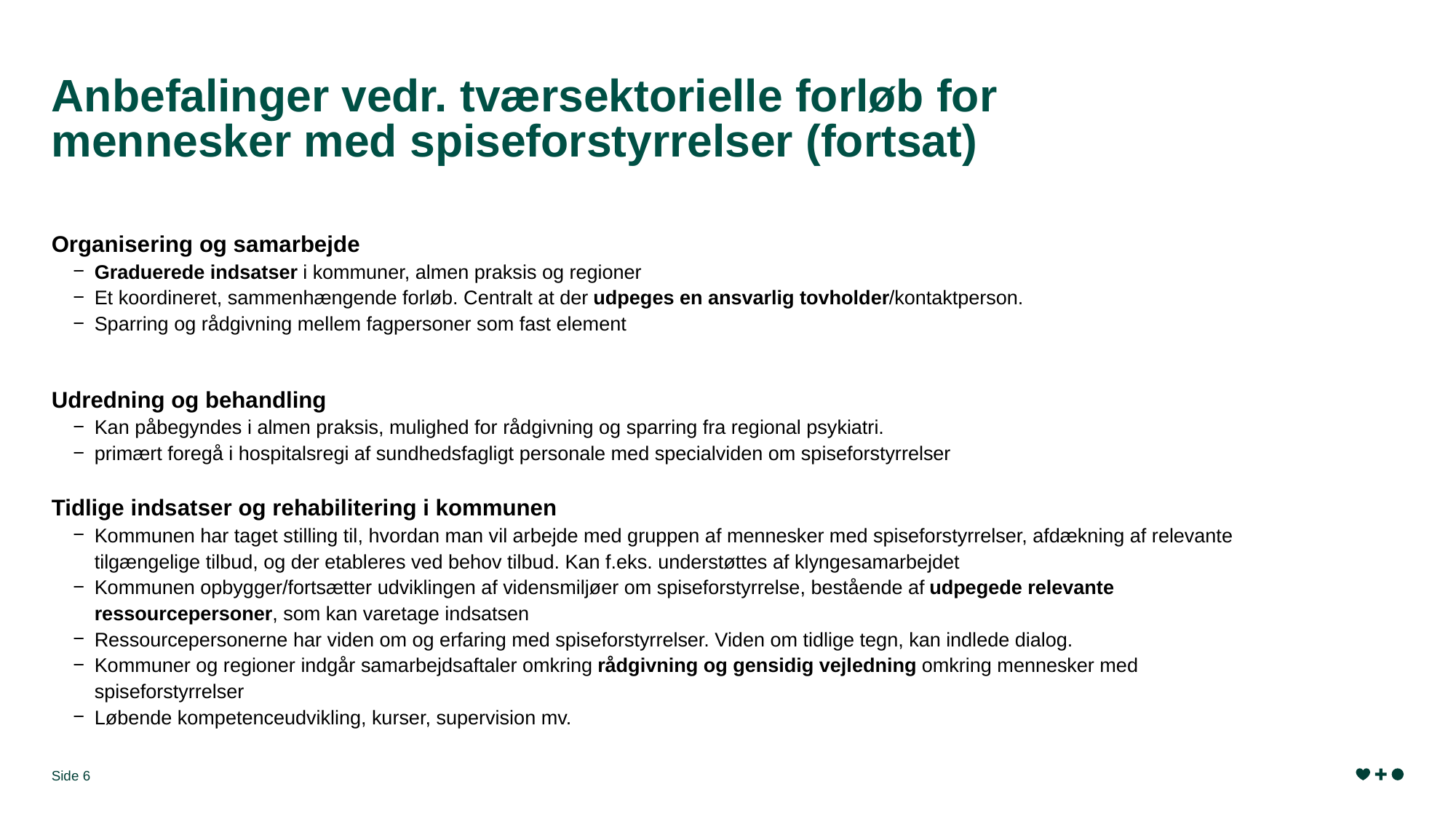

# Anbefalinger vedr. tværsektorielle forløb for mennesker med spiseforstyrrelser (fortsat)
Organisering og samarbejde
Graduerede indsatser i kommuner, almen praksis og regioner
Et koordineret, sammenhængende forløb. Centralt at der udpeges en ansvarlig tovholder/kontaktperson.
Sparring og rådgivning mellem fagpersoner som fast element

Udredning og behandling
Kan påbegyndes i almen praksis, mulighed for rådgivning og sparring fra regional psykiatri.
primært foregå i hospitalsregi af sundhedsfagligt personale med specialviden om spiseforstyrrelser

Tidlige indsatser og rehabilitering i kommunen
Kommunen har taget stilling til, hvordan man vil arbejde med gruppen af mennesker med spiseforstyrrelser, afdækning af relevante tilgængelige tilbud, og der etableres ved behov tilbud. Kan f.eks. understøttes af klyngesamarbejdet
Kommunen opbygger/fortsætter udviklingen af vidensmiljøer om spiseforstyrrelse, bestående af udpegede relevante ressourcepersoner, som kan varetage indsatsen
Ressourcepersonerne har viden om og erfaring med spiseforstyrrelser. Viden om tidlige tegn, kan indlede dialog.
Kommuner og regioner indgår samarbejdsaftaler omkring rådgivning og gensidig vejledning omkring mennesker med spiseforstyrrelser
Løbende kompetenceudvikling, kurser, supervision mv.

Side 6